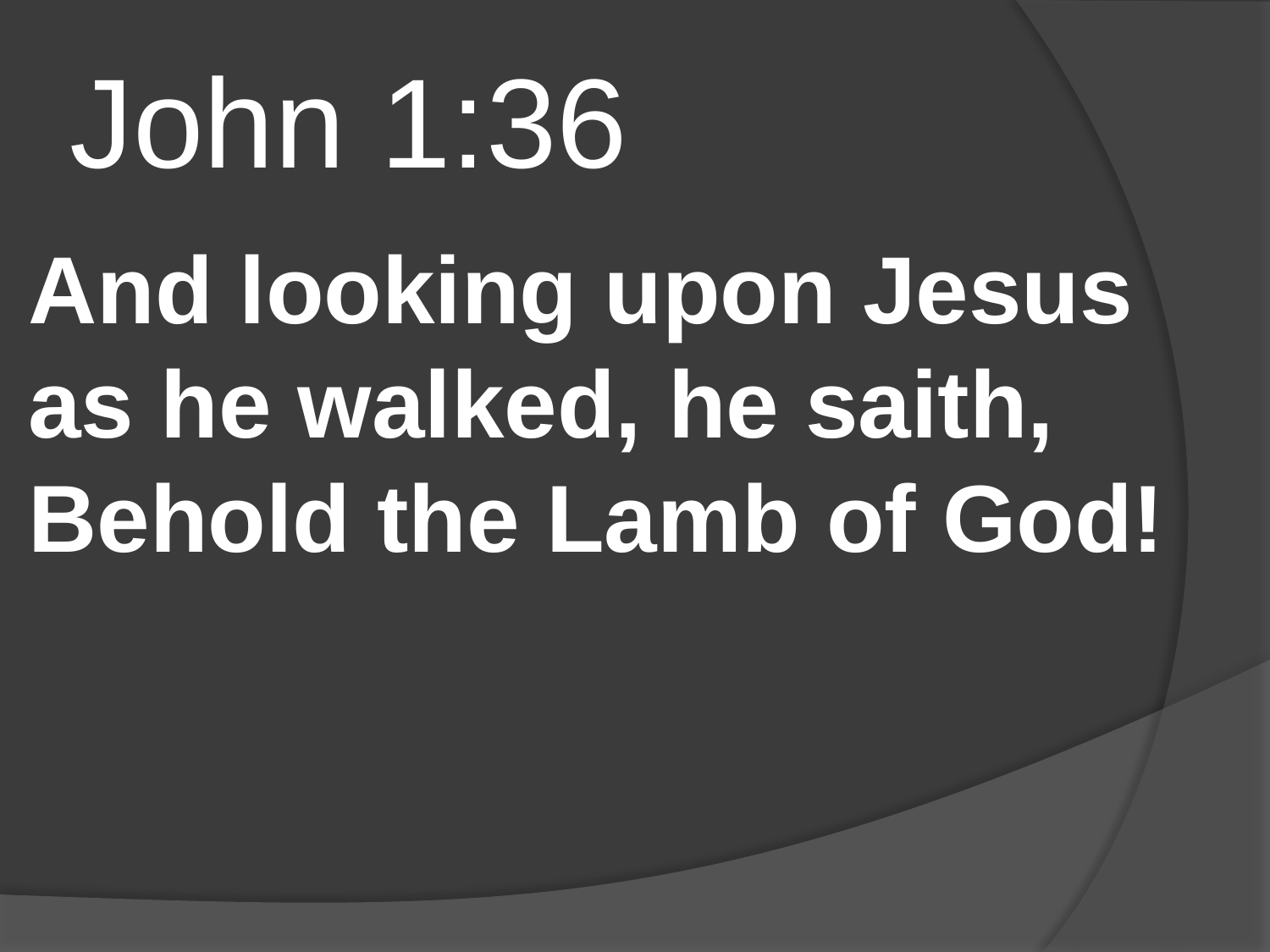

# John 1:36
And looking upon Jesus as he walked, he saith, Behold the Lamb of God!